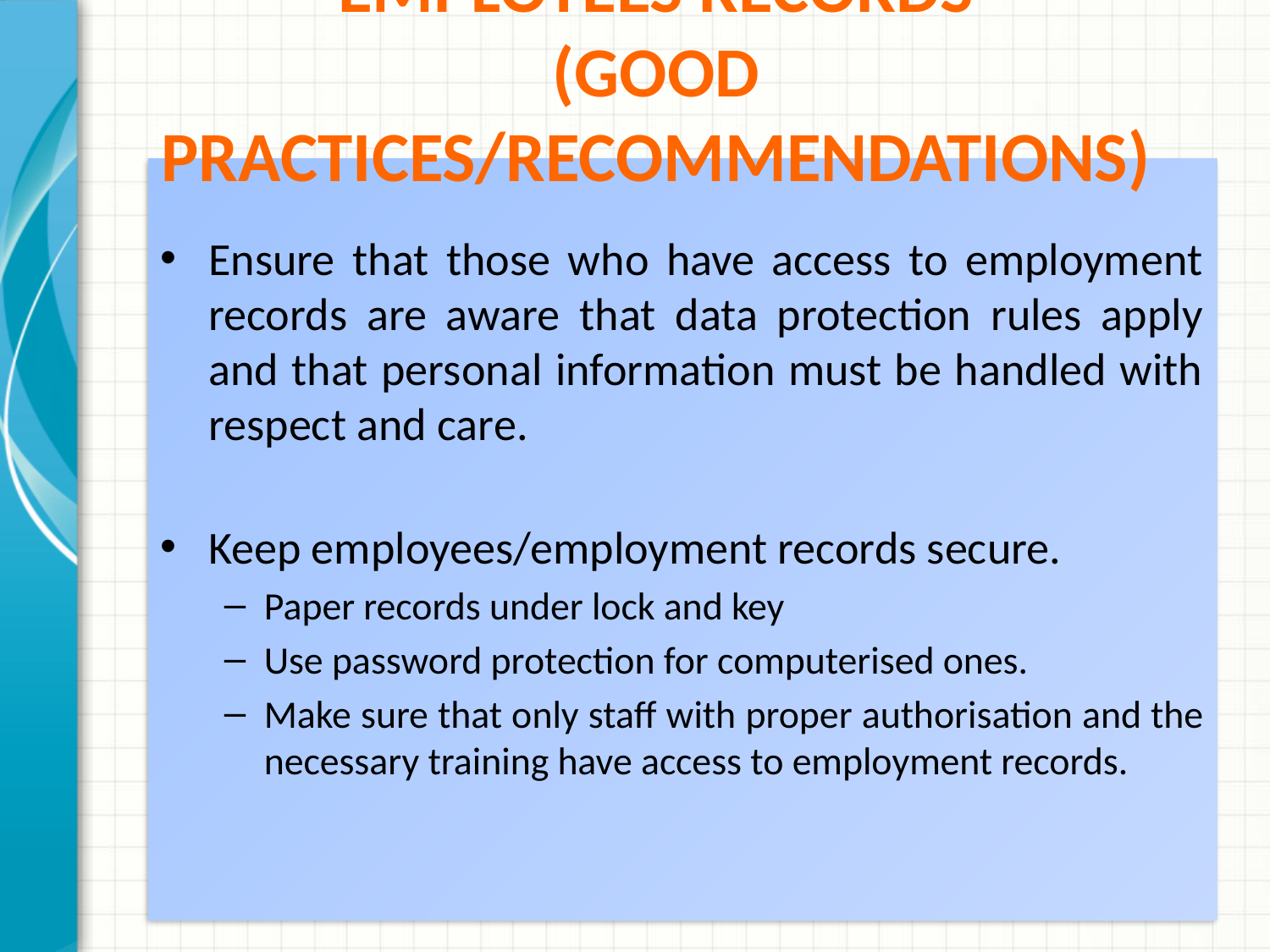

# Employees Records (Good practices/recommendations)

Ensure that those who have access to employment records are aware that data protection rules apply and that personal information must be handled with respect and care.

Keep employees/employment records secure.
Paper records under lock and key
Use password protection for computerised ones.
Make sure that only staff with proper authorisation and the necessary training have access to employment records.